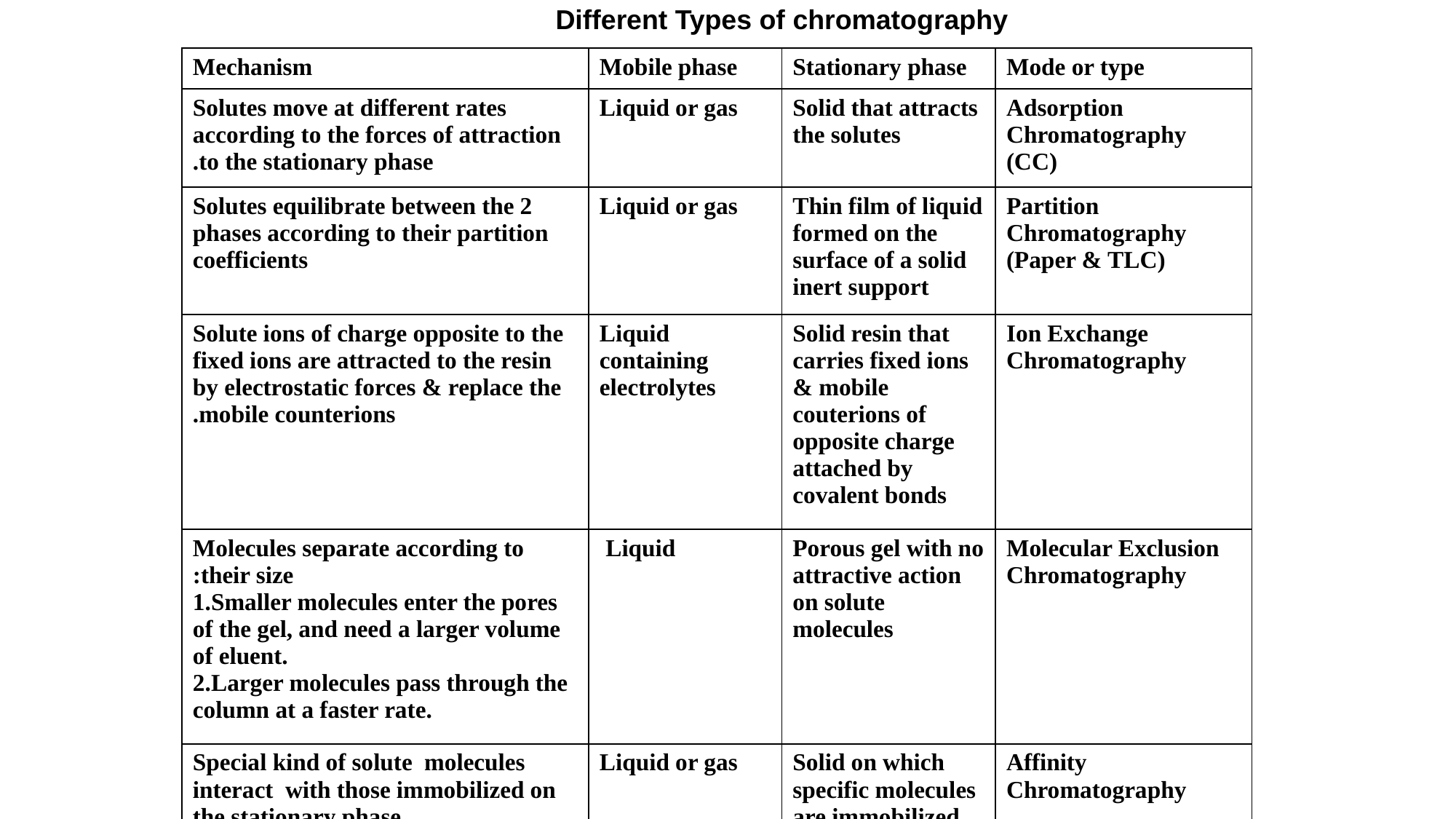

Different Types of chromatography

| Mechanism | Mobile phase | Stationary phase | Mode or type |
| --- | --- | --- | --- |
| Solutes move at different rates according to the forces of attraction to the stationary phase. | Liquid or gas | Solid that attracts the solutes | Adsorption Chromatography (CC) |
| Solutes equilibrate between the 2 phases according to their partition coefficients | Liquid or gas | Thin film of liquid formed on the surface of a solid inert support | Partition Chromatography (Paper & TLC) |
| Solute ions of charge opposite to the fixed ions are attracted to the resin by electrostatic forces & replace the mobile counterions. | Liquid containing electrolytes | Solid resin that carries fixed ions & mobile couterions of opposite charge attached by covalent bonds | Ion Exchange Chromatography |
| Molecules separate according to their size: Smaller molecules enter the pores of the gel, and need a larger volume of eluent. Larger molecules pass through the column at a faster rate. | Liquid | Porous gel with no attractive action on solute molecules | Molecular Exclusion Chromatography |
| Special kind of solute molecules interact with those immobilized on the stationary phase | Liquid or gas | Solid on which specific molecules are immobilized | Affinity Chromatography |